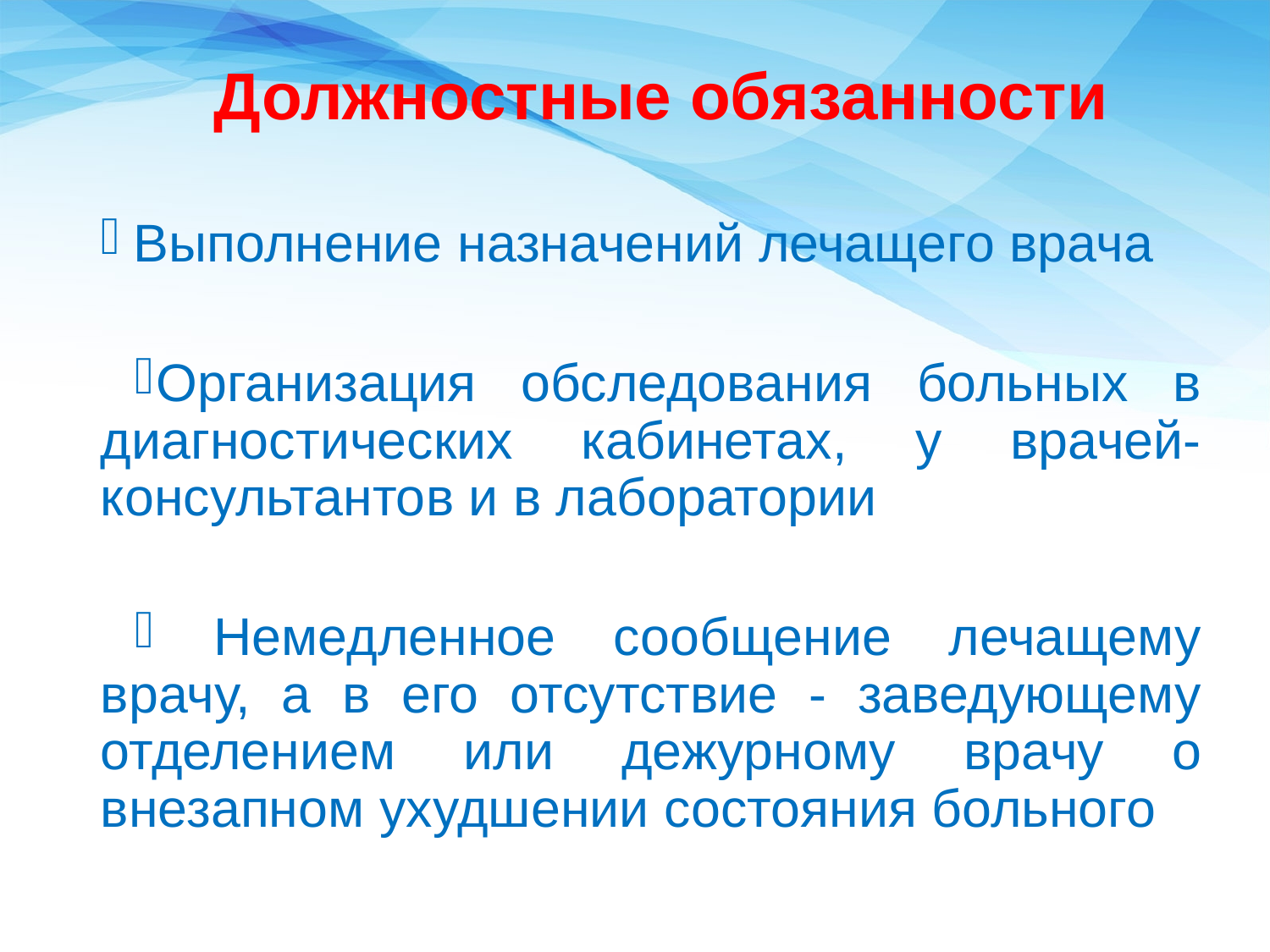

Должностные обязанности

 Выполнение назначений лечащего врача

Организация обследования больных в диагностических кабинетах, у врачей-консультантов и в лаборатории

 Немедленное сообщение лечащему врачу, а в его отсутствие - заведующему отделением или дежурному врачу о внезапном ухудшении состояния больного